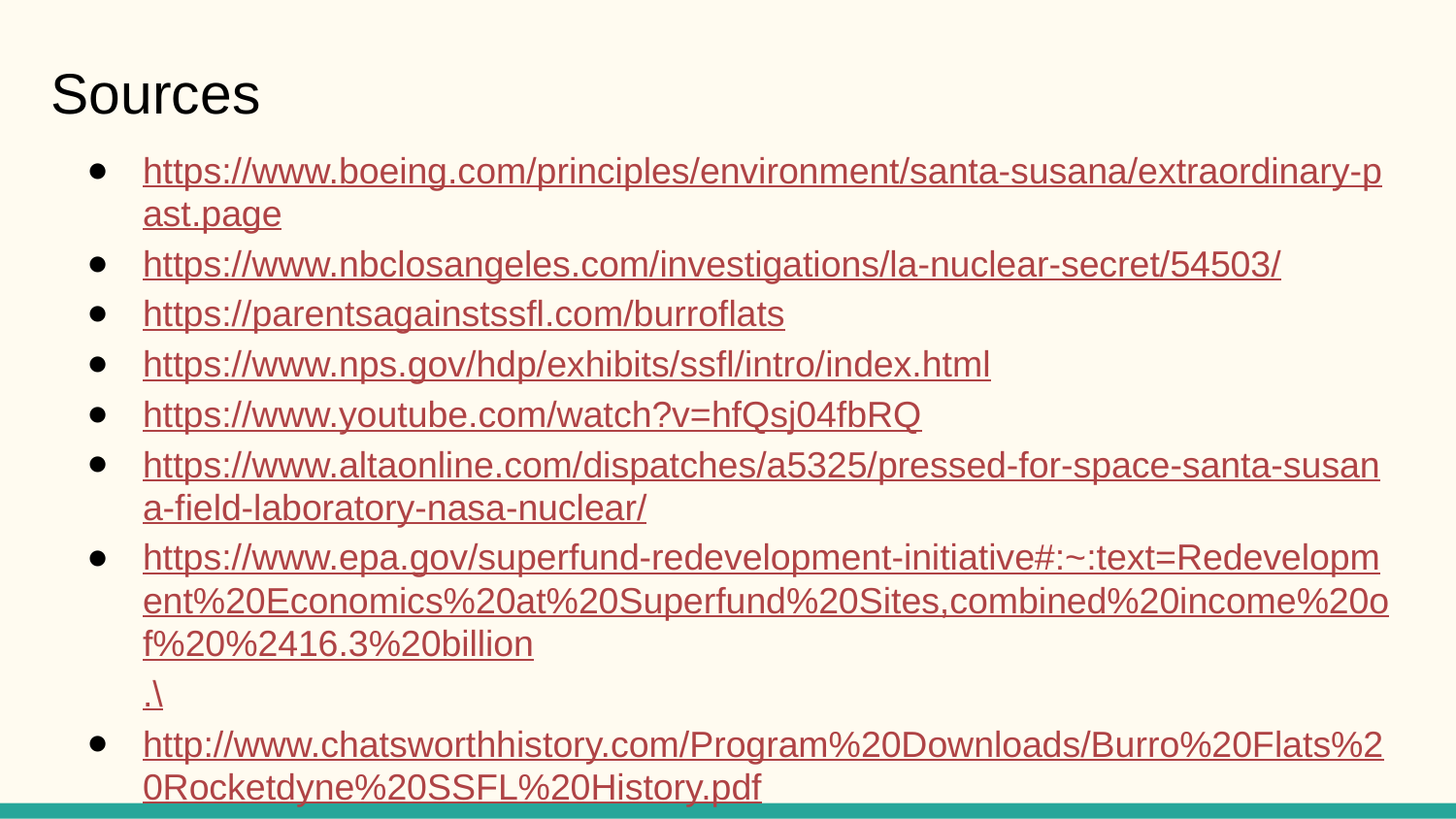

# Sources
https://www.boeing.com/principles/environment/santa-susana/extraordinary-past.page
https://www.nbclosangeles.com/investigations/la-nuclear-secret/54503/
https://parentsagainstssfl.com/burroflats
https://www.nps.gov/hdp/exhibits/ssfl/intro/index.html
https://www.youtube.com/watch?v=hfQsj04fbRQ
https://www.altaonline.com/dispatches/a5325/pressed-for-space-santa-susana-field-laboratory-nasa-nuclear/
https://www.epa.gov/superfund-redevelopment-initiative#:~:text=Redevelopment%20Economics%20at%20Superfund%20Sites,combined%20income%20of%20%2416.3%20billion.\
http://www.chatsworthhistory.com/Program%20Downloads/Burro%20Flats%20Rocketdyne%20SSFL%20History.pdf